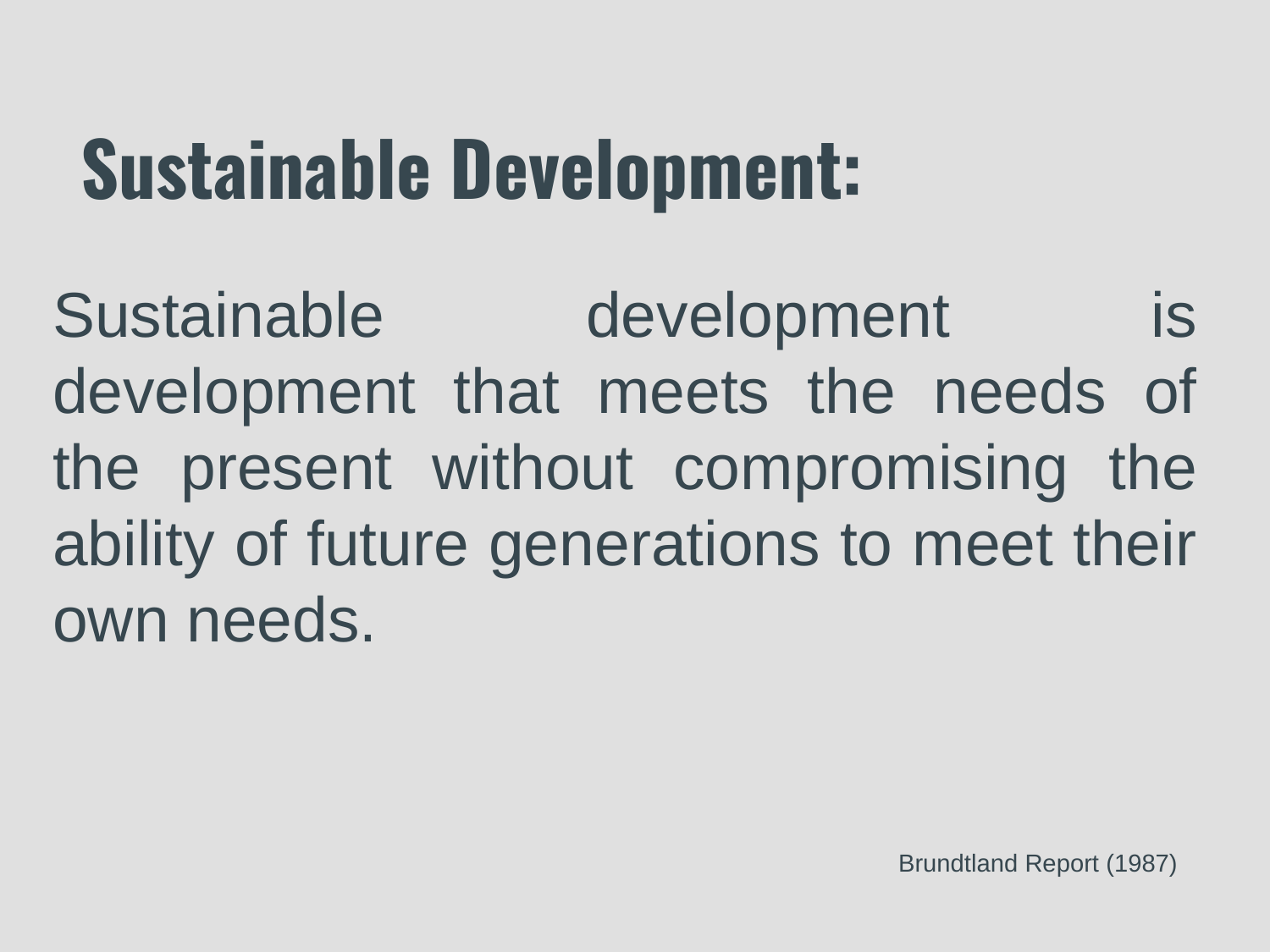

# Sustainable Development:

Sustainable development is development that meets the needs of the present without compromising the ability of future generations to meet their own needs.
Brundtland Report (1987)